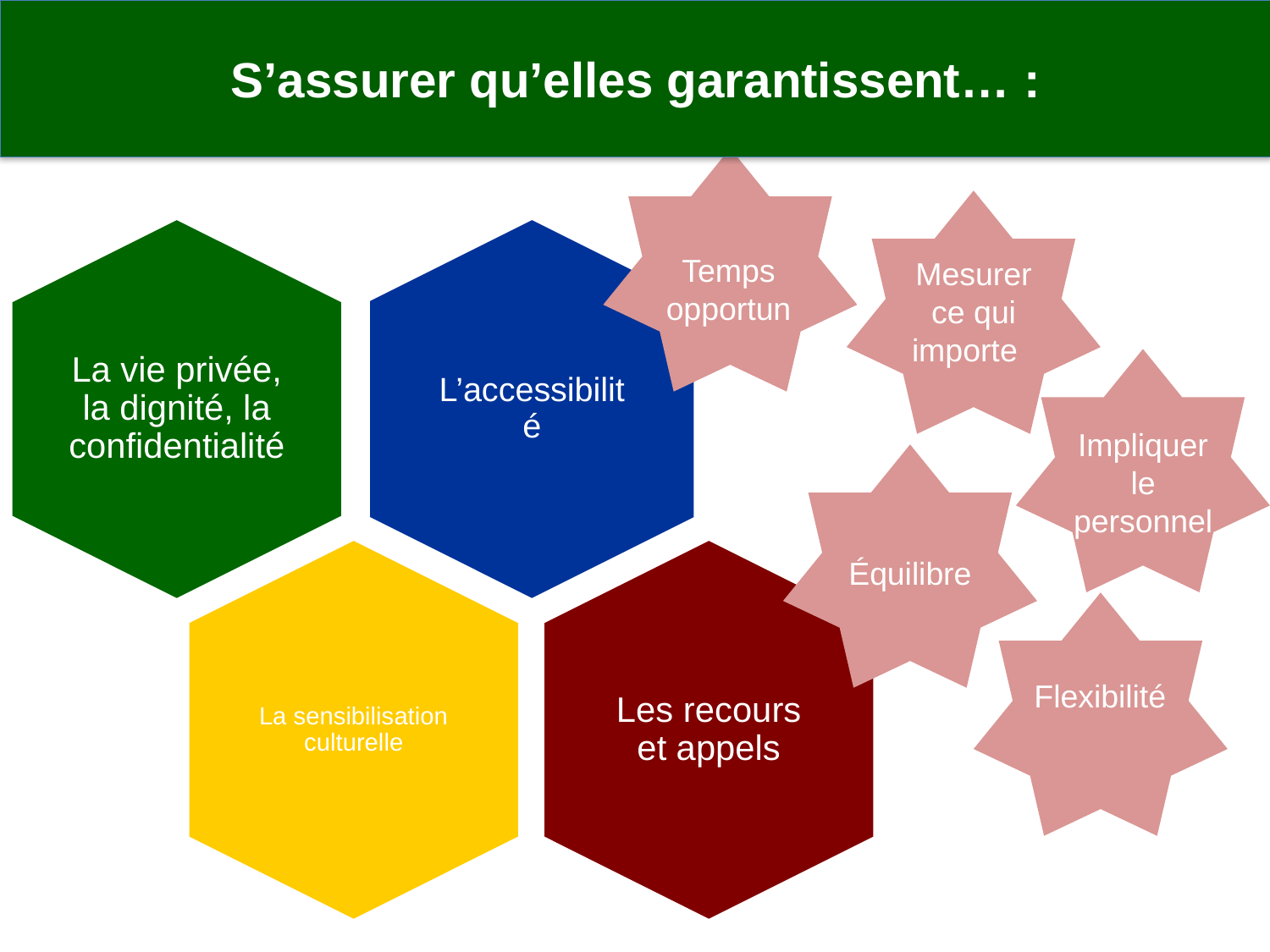

L’accessibilité
La vie privée, la dignité, la confidentialité
La sensibilisation culturelle
Les recours
et appels
S’assurer qu’elles garantissent… :

Temps opportun

Mesurer ce qui importe

Impliquer le personnel

Équilibre

Flexibilité